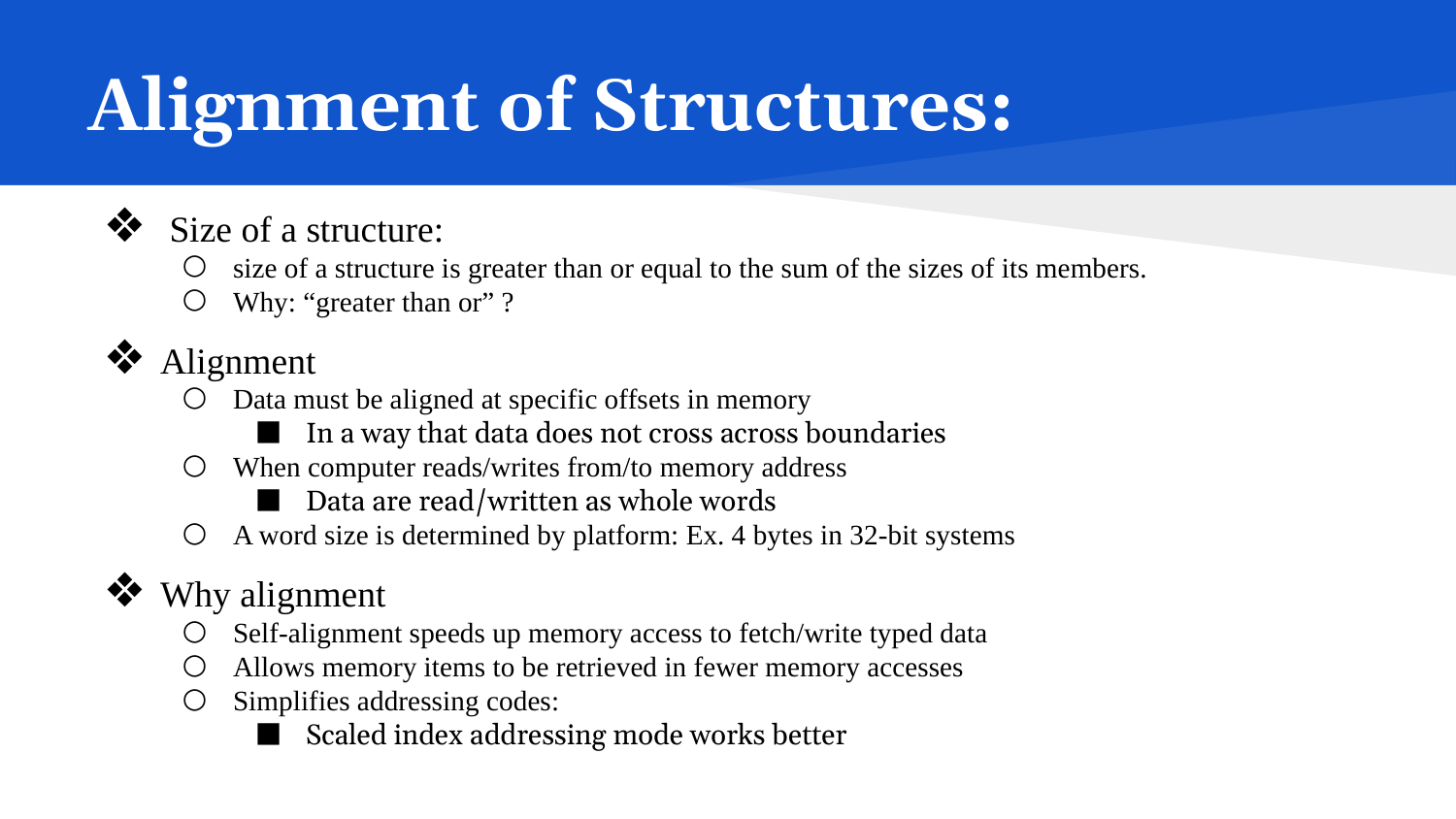

# Alignment of Structures:
 Size of a structure:
size of a structure is greater than or equal to the sum of the sizes of its members.
Why: “greater than or” ?
Alignment
Data must be aligned at specific offsets in memory
In a way that data does not cross across boundaries
When computer reads/writes from/to memory address
Data are read/written as whole words
A word size is determined by platform: Ex. 4 bytes in 32-bit systems
Why alignment
Self-alignment speeds up memory access to fetch/write typed data
Allows memory items to be retrieved in fewer memory accesses
Simplifies addressing codes:
Scaled index addressing mode works better